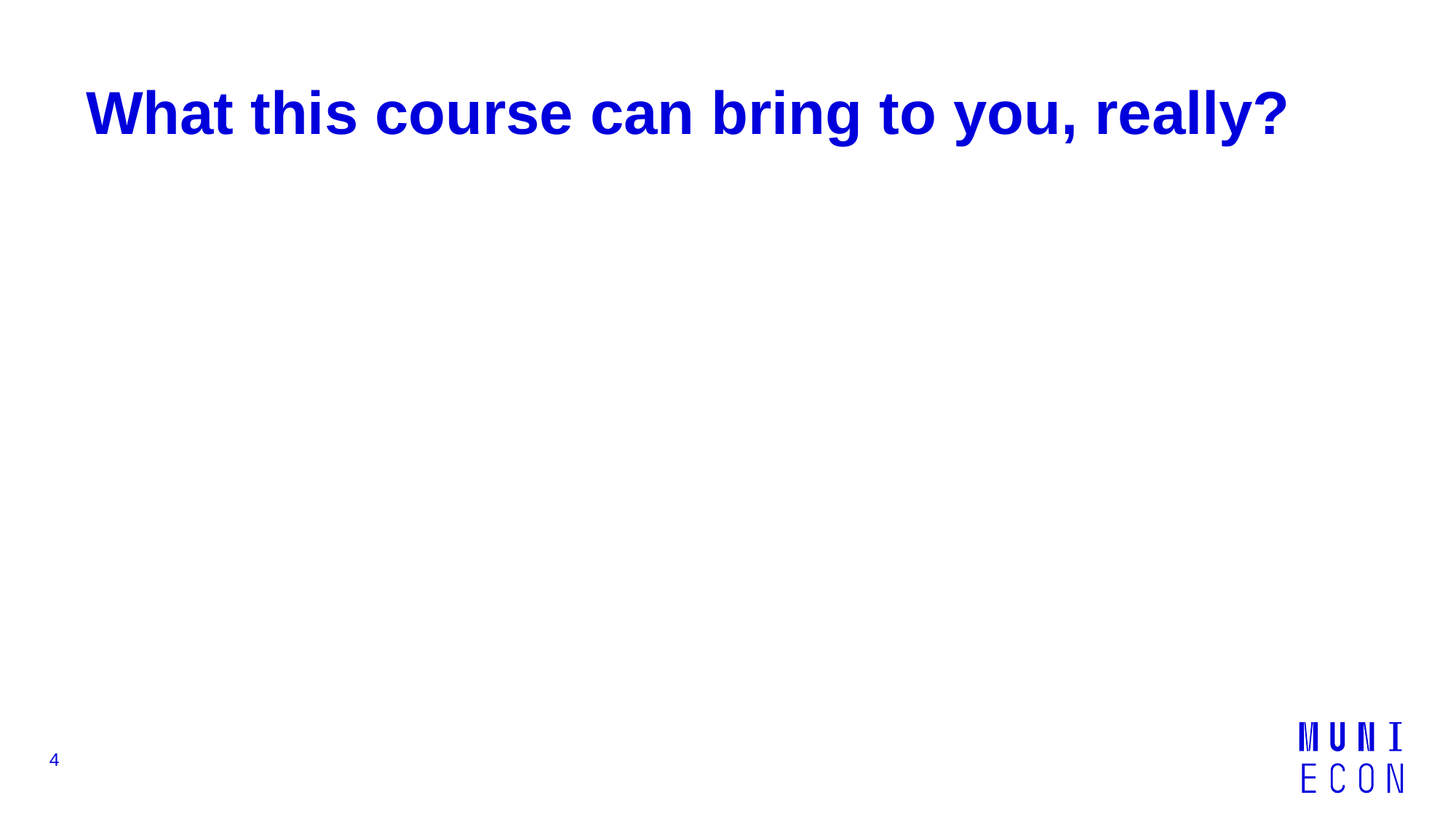

# What this course can bring to you, really?
4